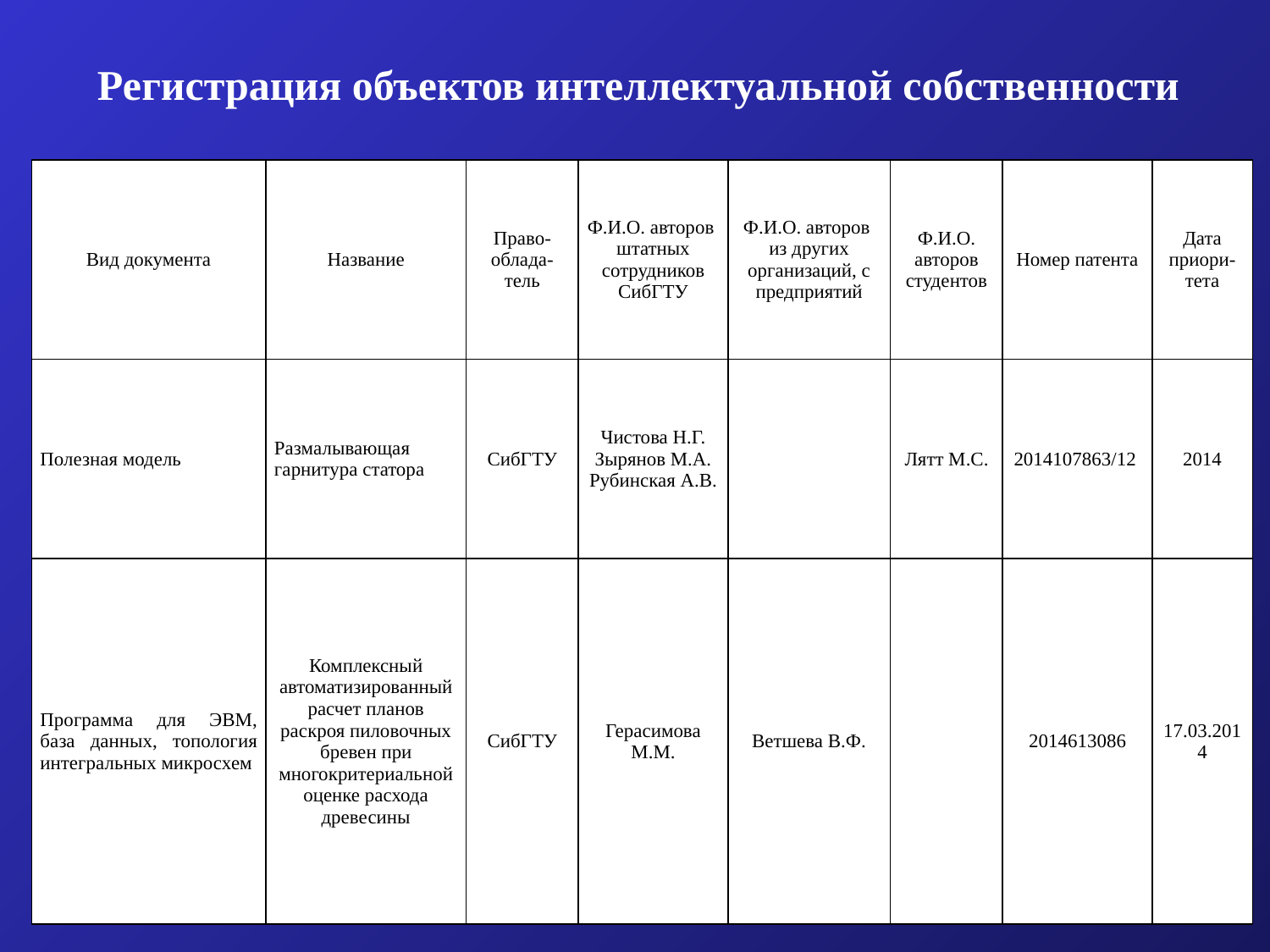

# Регистрация объектов интеллектуальной собственности
| Вид документа | Название | Право-облада-тель | Ф.И.О. авторов штатных сотрудников СибГТУ | Ф.И.О. авторов из других организаций, с предприятий | Ф.И.О. авторов студентов | Номер патента | Дата приори-тета |
| --- | --- | --- | --- | --- | --- | --- | --- |
| Полезная модель | Размалывающая гарнитура статора | СибГТУ | Чистова Н.Г. Зырянов М.А. Рубинская А.В. |  | Лятт М.С. | 2014107863/12 | 2014 |
| Программа для ЭВМ, база данных, топология интегральных микросхем | Комплексный автоматизированный расчет планов раскроя пиловочных бревен при многокритериальной оценке расхода древесины | СибГТУ | Герасимова М.М. | Ветшева В.Ф. |  | 2014613086 | 17.03.2014 |